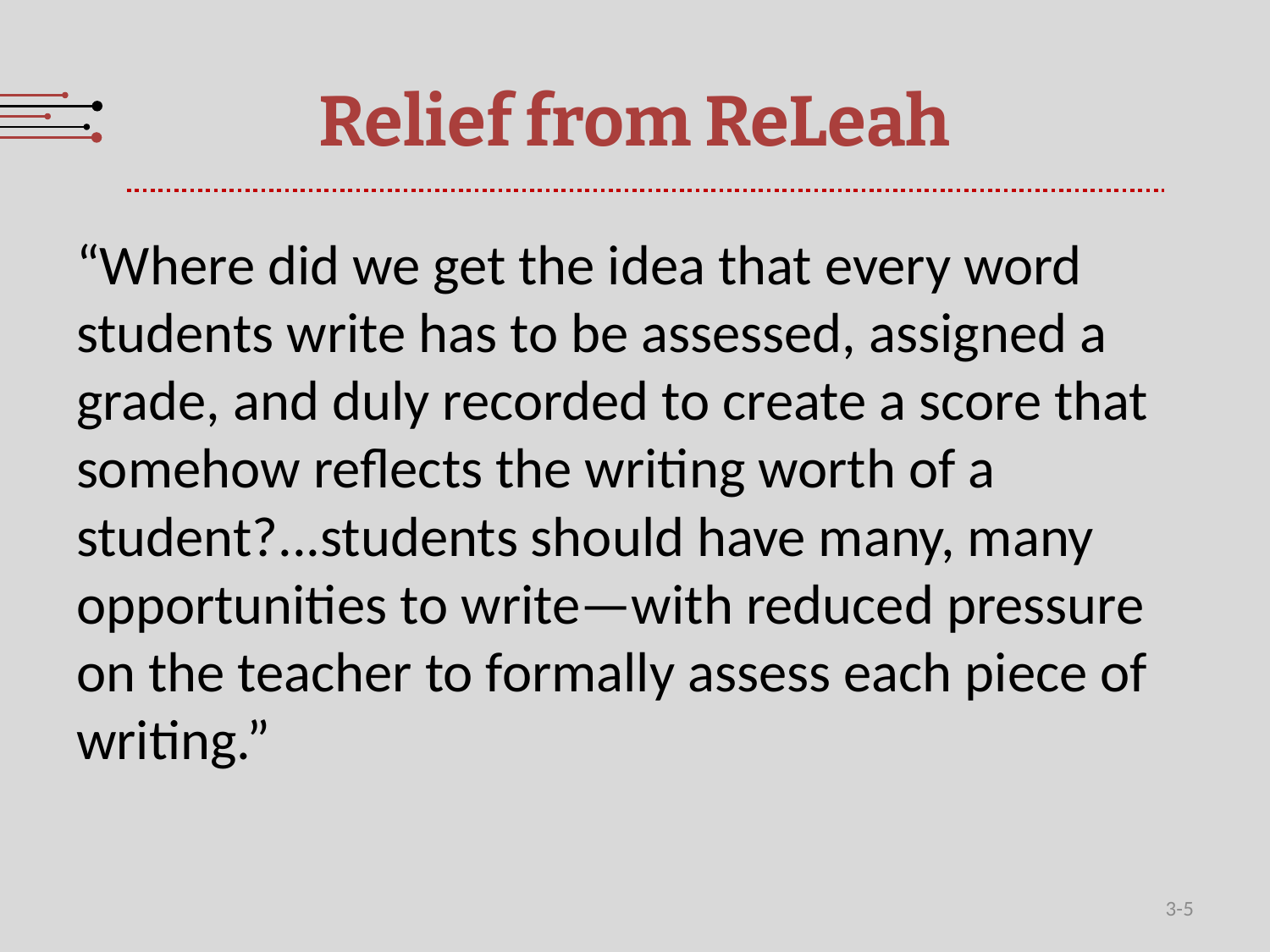

# Relief from ReLeah
“Where did we get the idea that every word students write has to be assessed, assigned a grade, and duly recorded to create a score that somehow reflects the writing worth of a student?...students should have many, many opportunities to write—with reduced pressure on the teacher to formally assess each piece of writing.”
3-5